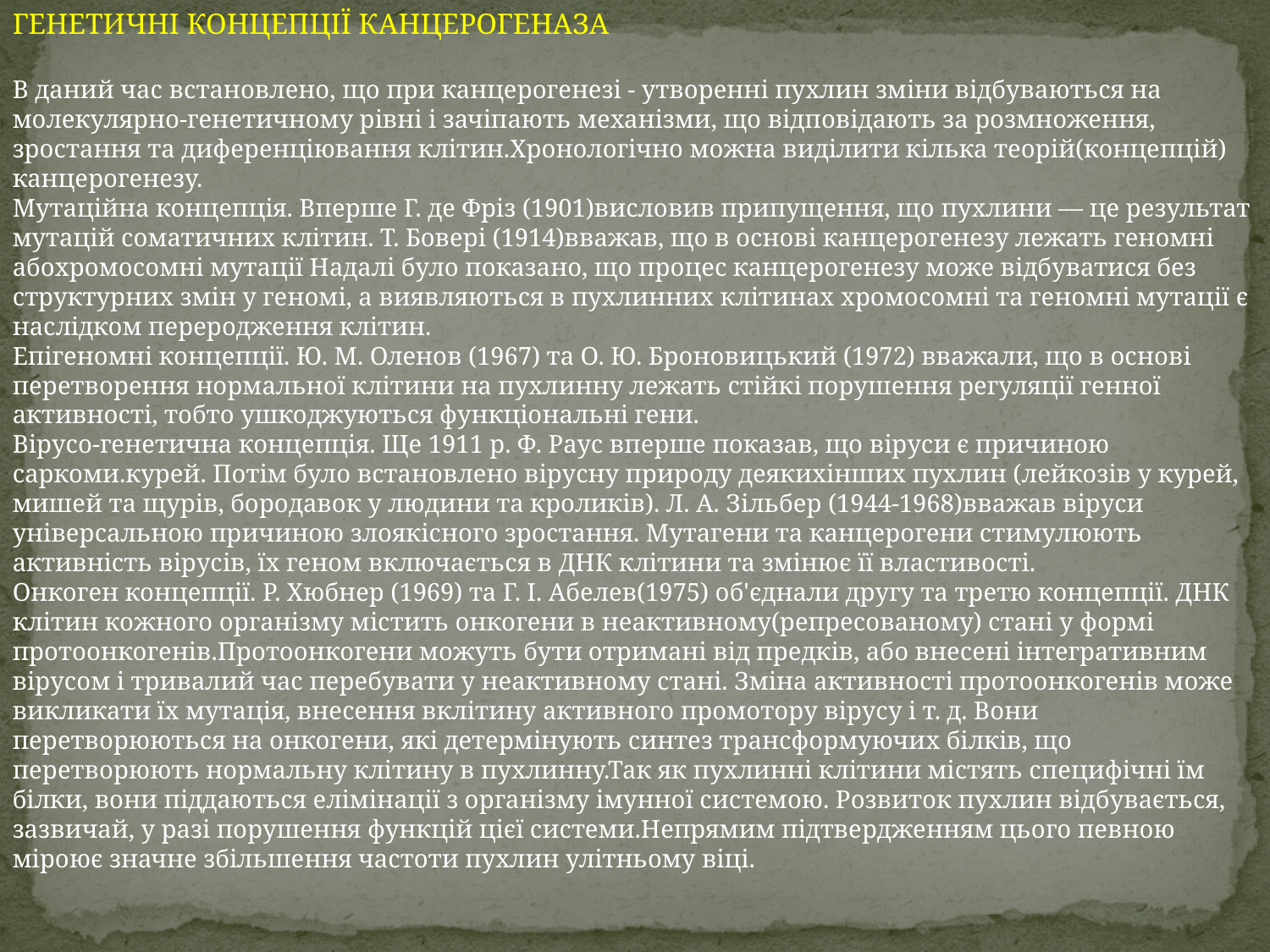

ГЕНЕТИЧНІ КОНЦЕПЦІЇ КАНЦЕРОГЕНАЗА

В даний час встановлено, що при канцерогенезі - утворенні пухлин зміни відбуваються на молекулярно-генетичному рівні і зачіпають механізми, що відповідають за розмноження, зростання та диференціювання клітин.Хронологічно можна виділити кілька теорій(концепцій) канцерогенезу.
Мутаційна концепція. Вперше Г. де Фріз (1901)висловив припущення, що пухлини — це результат мутацій соматичних клітин. Т. Бовері (1914)вважав, що в основі канцерогенезу лежать геномні абохромосомні мутації Надалі було показано, що процес канцерогенезу може відбуватися без структурних змін у геномі, а виявляються в пухлинних клітинах хромосомні та геномні мутації є наслідком переродження клітин.
Епігеномні концепції. Ю. М. Оленов (1967) та О. Ю. Броновицький (1972) вважали, що в основі перетворення нормальної клітини на пухлинну лежать стійкі порушення регуляції генної активності, тобто ушкоджуються функціональні гени.
Вірусо-генетична концепція. Ще 1911 р. Ф. Раус вперше показав, що віруси є причиною саркоми.курей. Потім було встановлено вірусну природу деякихінших пухлин (лейкозів у курей, мишей та щурів, бородавок у людини та кроликів). Л. А. Зільбер (1944-1968)вважав віруси універсальною причиною злоякісного зростання. Мутагени та канцерогени стимулюють активність вірусів, їх геном включається в ДНК клітини та змінює її властивості.
Онкоген концепції. Р. Хюбнер (1969) та Г. І. Абелев(1975) об'єднали другу та третю концепції. ДНК клітин кожного організму містить онкогени в неактивному(репресованому) стані у формі протоонкогенів.Протоонкогени можуть бути отримані від предків, або внесені інтегративним вірусом і тривалий час перебувати у неактивному стані. Зміна активності протоонкогенів може викликати їх мутація, внесення вклітину активного промотору вірусу і т. д. Вони перетворюються на онкогени, які детермінують синтез трансформуючих білків, що перетворюють нормальну клітину в пухлинну.Так як пухлинні клітини містять специфічні їм білки, вони піддаються елімінації з організму імунної системою. Розвиток пухлин відбувається, зазвичай, у разі порушення функцій цієї системи.Непрямим підтвердженням цього певною міроює значне збільшення частоти пухлин улітньому віці.